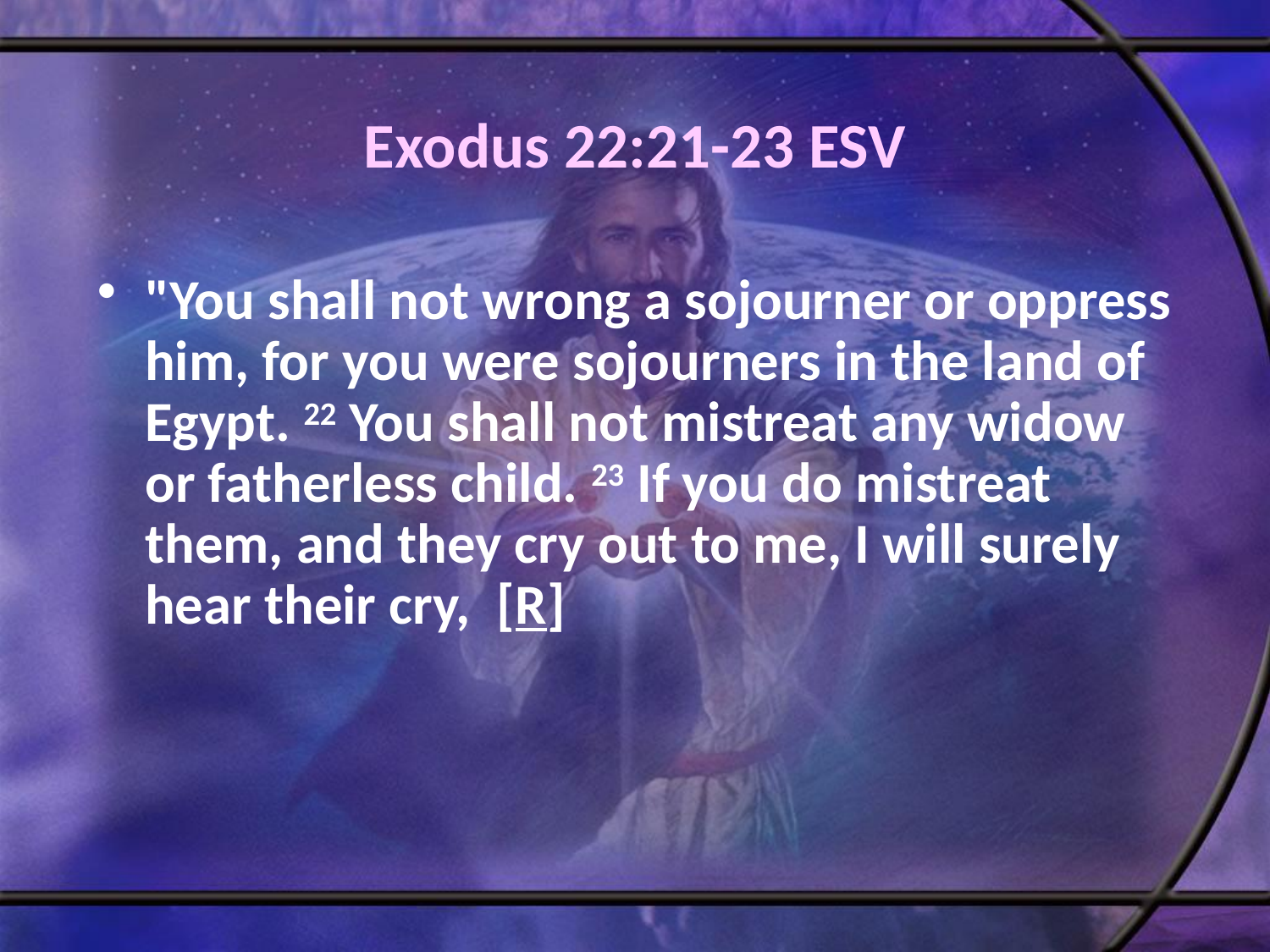

# Exodus 22:21-23 ESV
"You shall not wrong a sojourner or oppress him, for you were sojourners in the land of Egypt. 22 You shall not mistreat any widow or fatherless child. 23 If you do mistreat them, and they cry out to me, I will surely hear their cry,  [R]